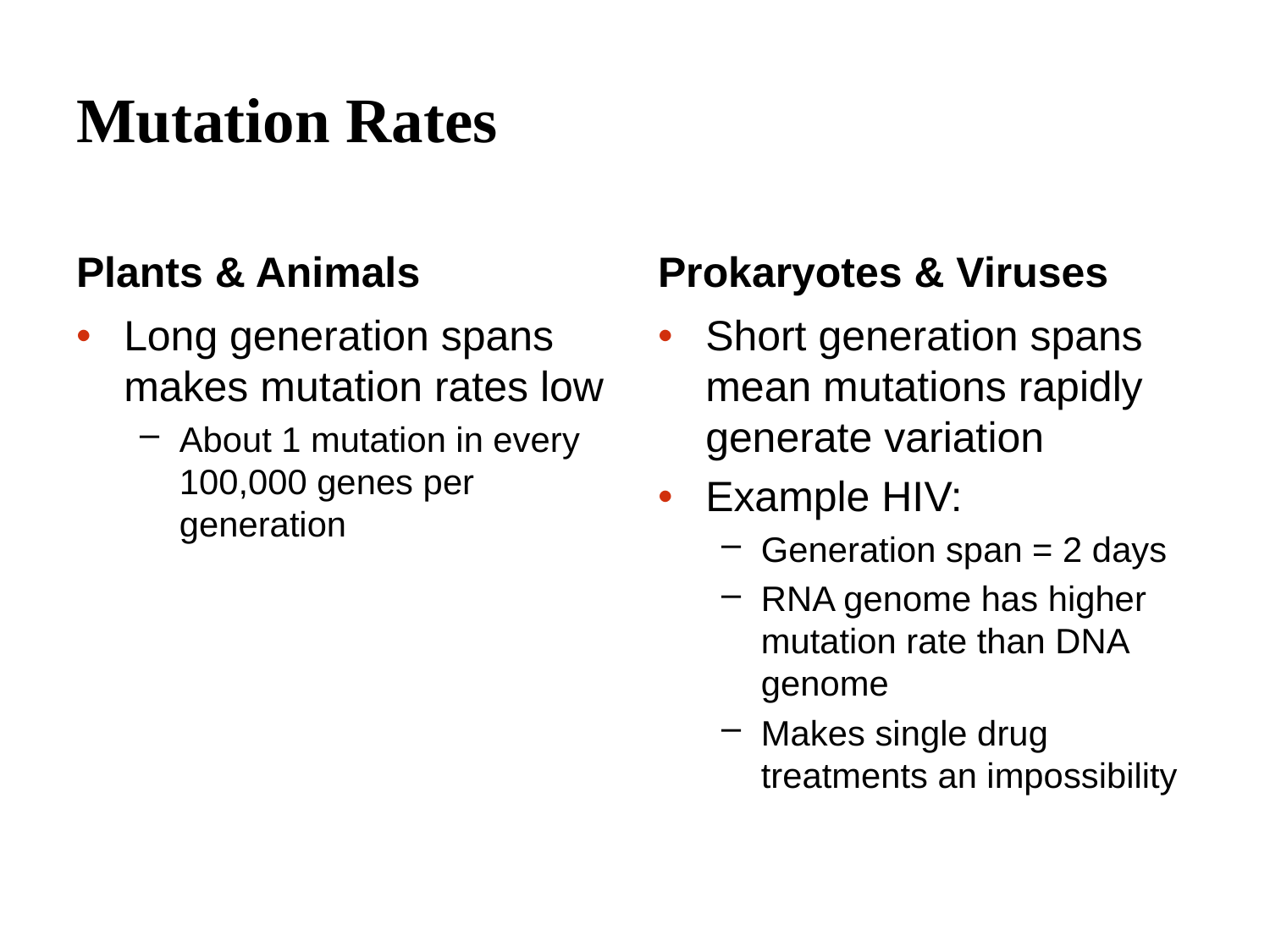

# Mutation Rates
Plants & Animals
Prokaryotes & Viruses
Long generation spans makes mutation rates low
About 1 mutation in every 100,000 genes per generation

Short generation spans mean mutations rapidly generate variation
Example HIV:
Generation span = 2 days
RNA genome has higher mutation rate than DNA genome
Makes single drug treatments an impossibility